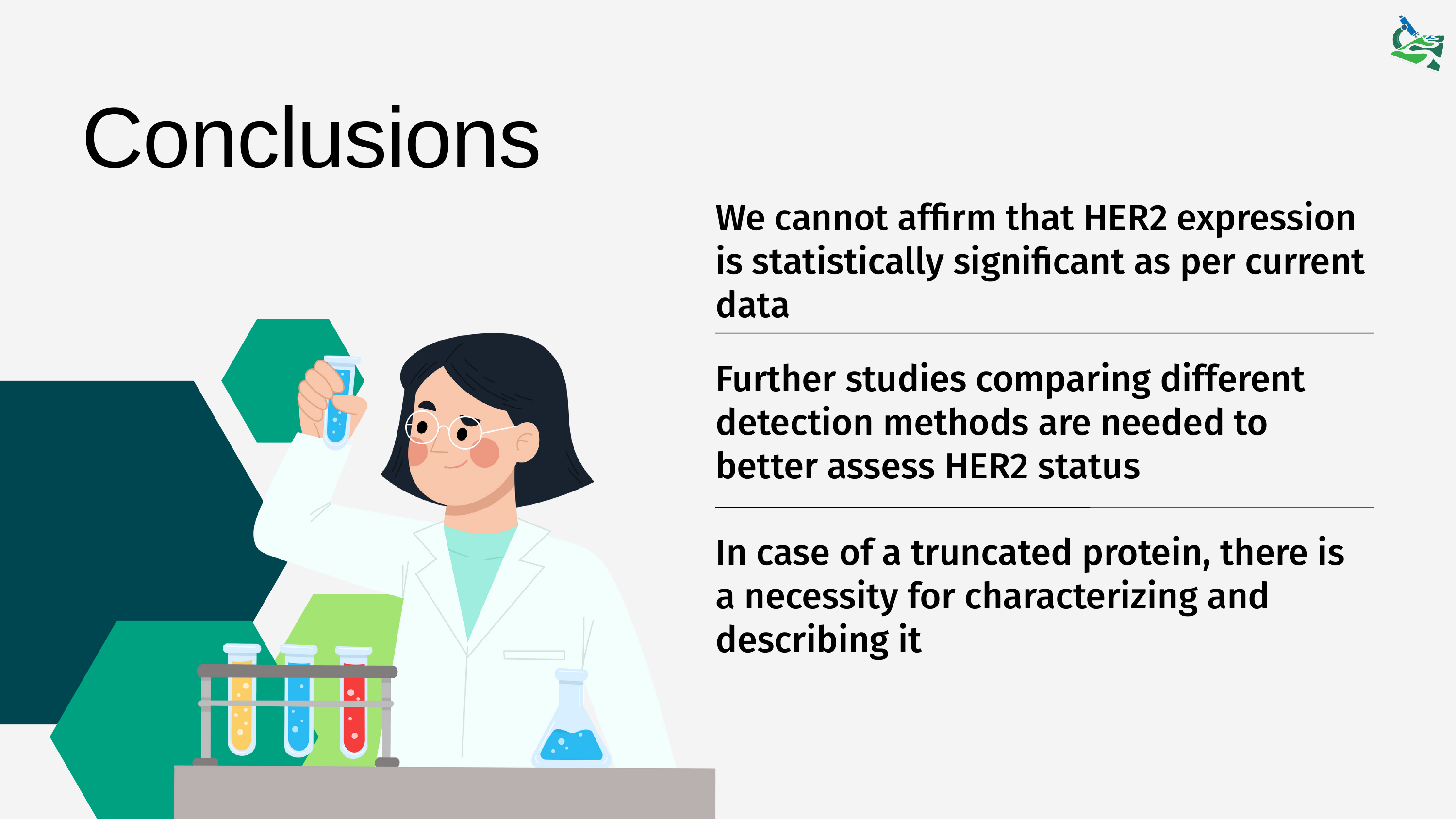

Conclusions
We cannot affirm that HER2 expression is statistically significant as per current data

Further studies comparing different detection methods are needed to better assess HER2 status

In case of a truncated protein, there is a necessity for characterizing and describing it